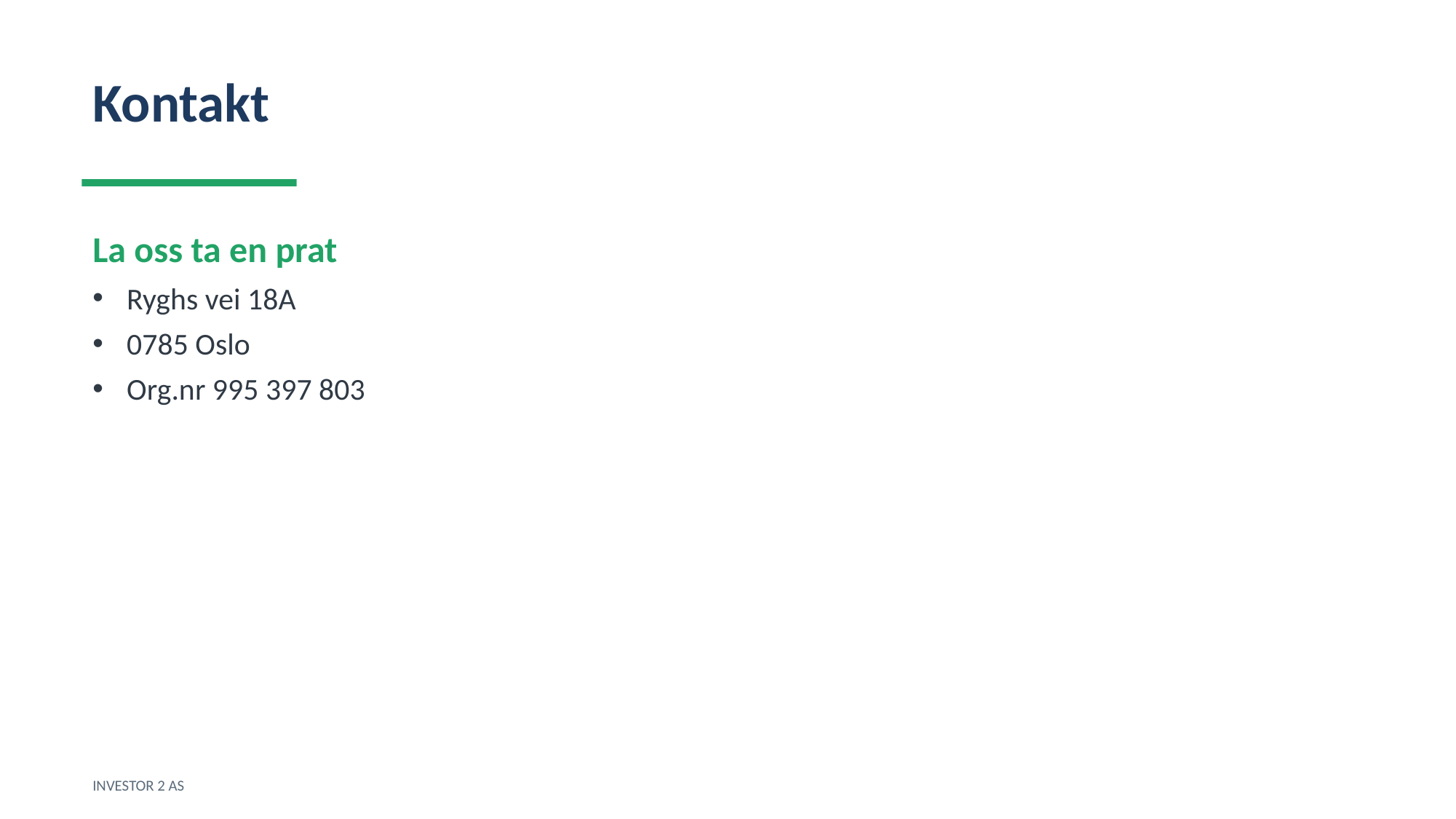

Kontakt

La oss ta en prat
Ryghs vei 18A
0785 Oslo
Org.nr 995 397 803
INVESTOR 2 AS